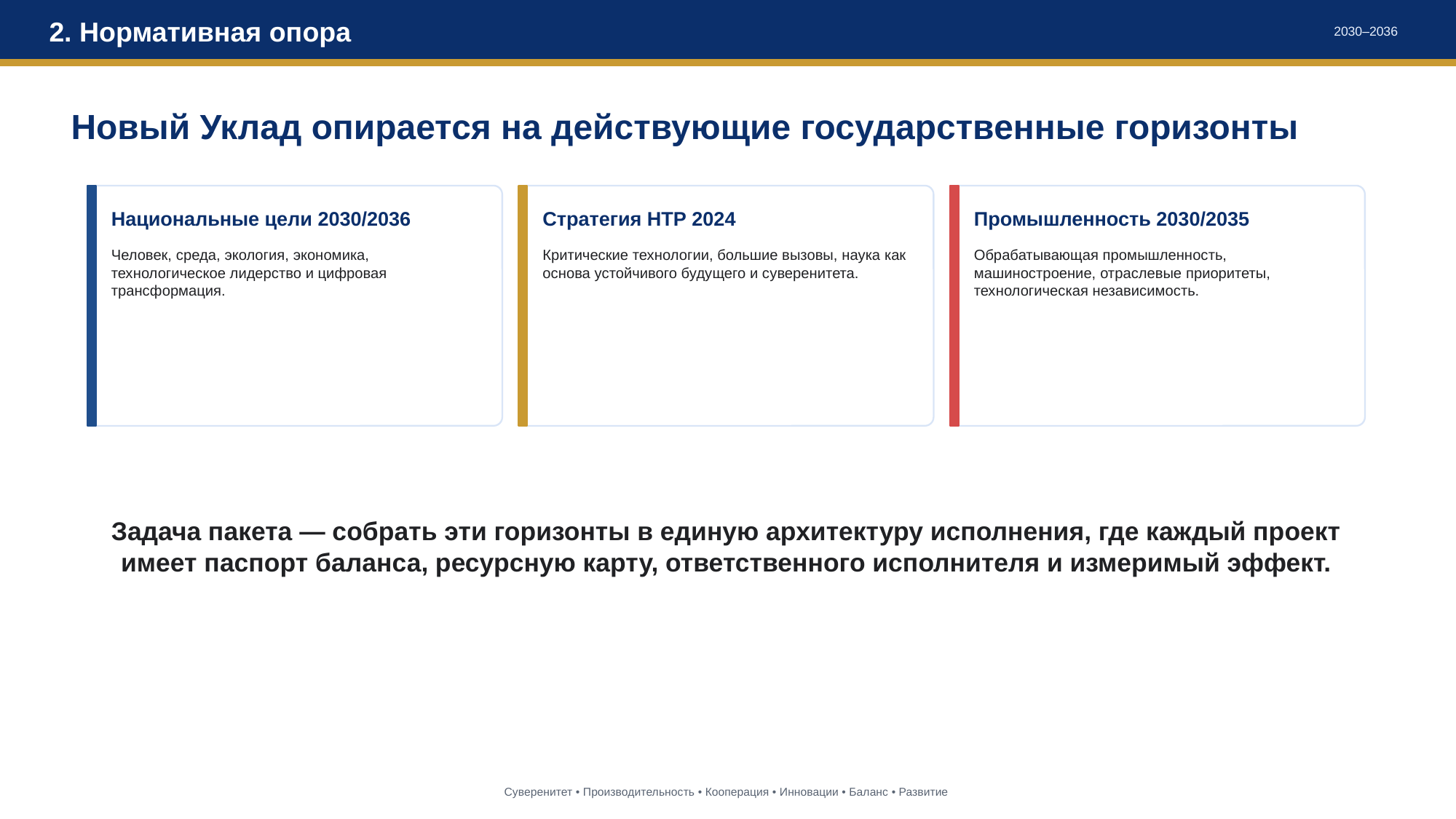

2. Нормативная опора
2030–2036

Новый Уклад опирается на действующие государственные горизонты

Национальные цели 2030/2036
Стратегия НТР 2024
Промышленность 2030/2035
Человек, среда, экология, экономика, технологическое лидерство и цифровая трансформация.
Критические технологии, большие вызовы, наука как основа устойчивого будущего и суверенитета.
Обрабатывающая промышленность, машиностроение, отраслевые приоритеты, технологическая независимость.
Задача пакета — собрать эти горизонты в единую архитектуру исполнения, где каждый проект имеет паспорт баланса, ресурсную карту, ответственного исполнителя и измеримый эффект.
Суверенитет • Производительность • Кооперация • Инновации • Баланс • Развитие